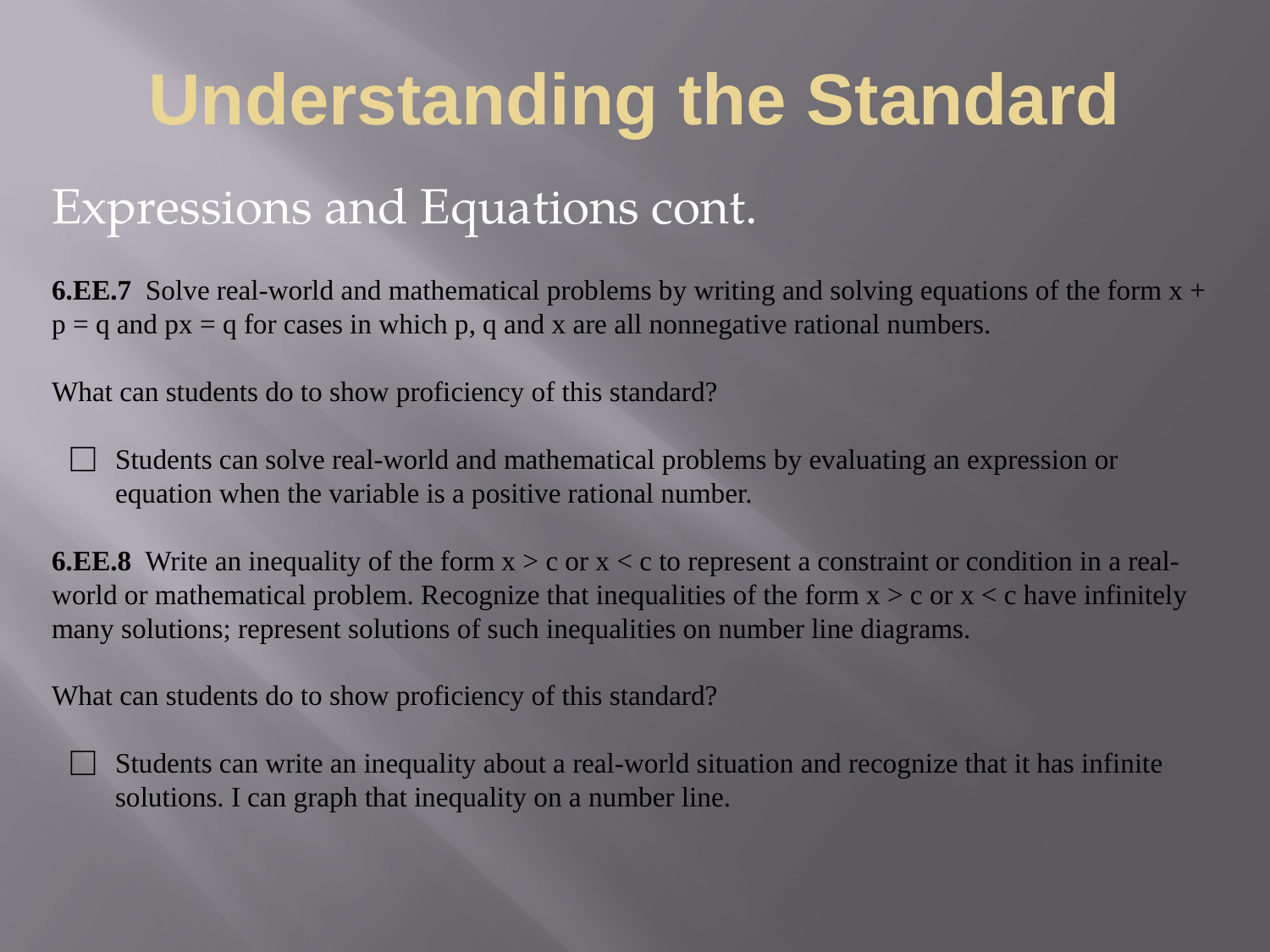

# Understanding the Standard
Expressions and Equations cont.

6.EE.7  Solve real-world and mathematical problems by writing and solving equations of the form x + p = q and px = q for cases in which p, q and x are all nonnegative rational numbers.

What can students do to show proficiency of this standard?

Students can solve real-world and mathematical problems by evaluating an expression or equation when the variable is a positive rational number.

6.EE.8  Write an inequality of the form x > c or x < c to represent a constraint or condition in a real-world or mathematical problem. Recognize that inequalities of the form x > c or x < c have infinitely many solutions; represent solutions of such inequalities on number line diagrams.

What can students do to show proficiency of this standard?

Students can write an inequality about a real-world situation and recognize that it has infinite solutions. I can graph that inequality on a number line.